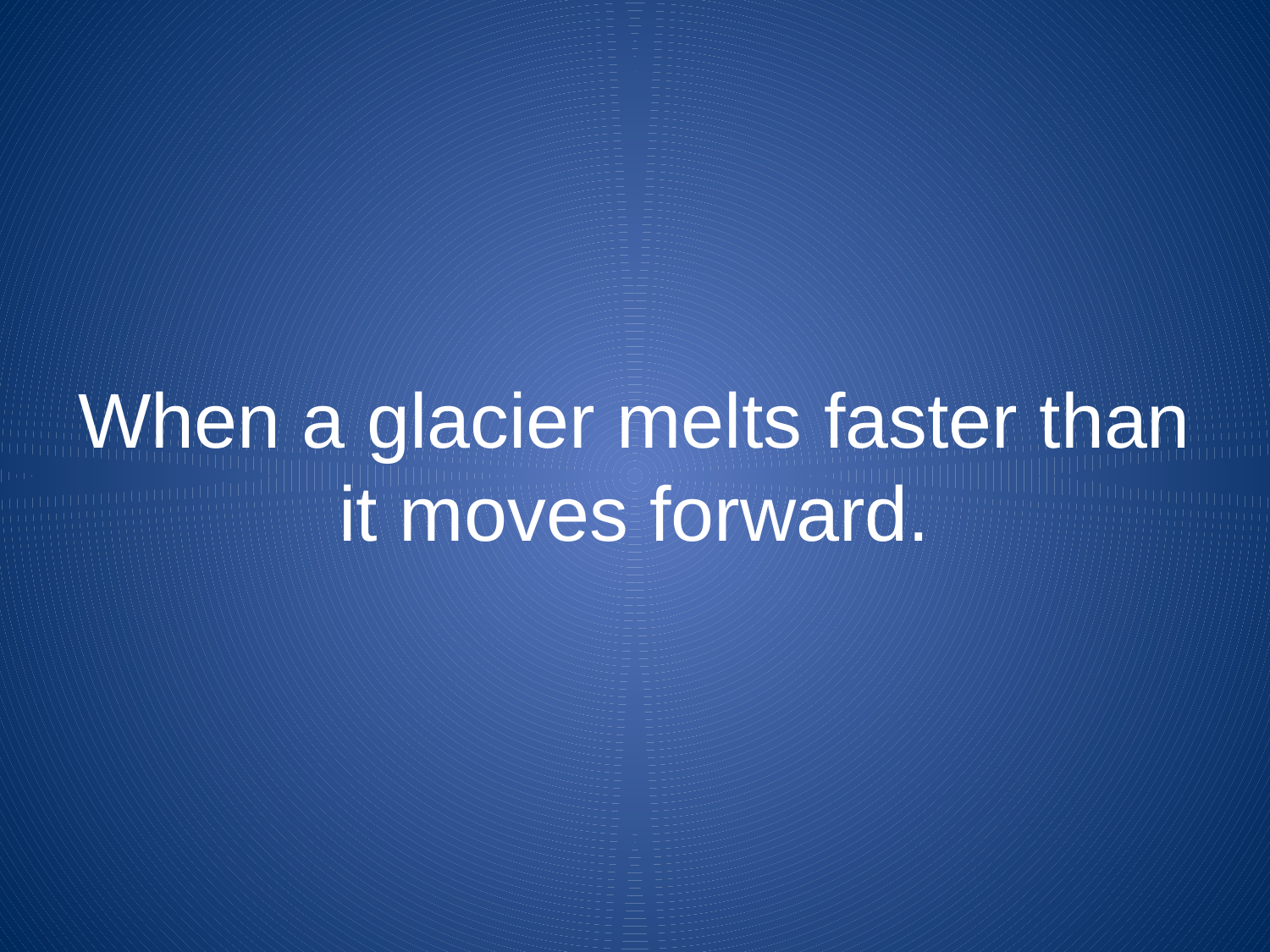

# When a glacier melts faster than it moves forward.